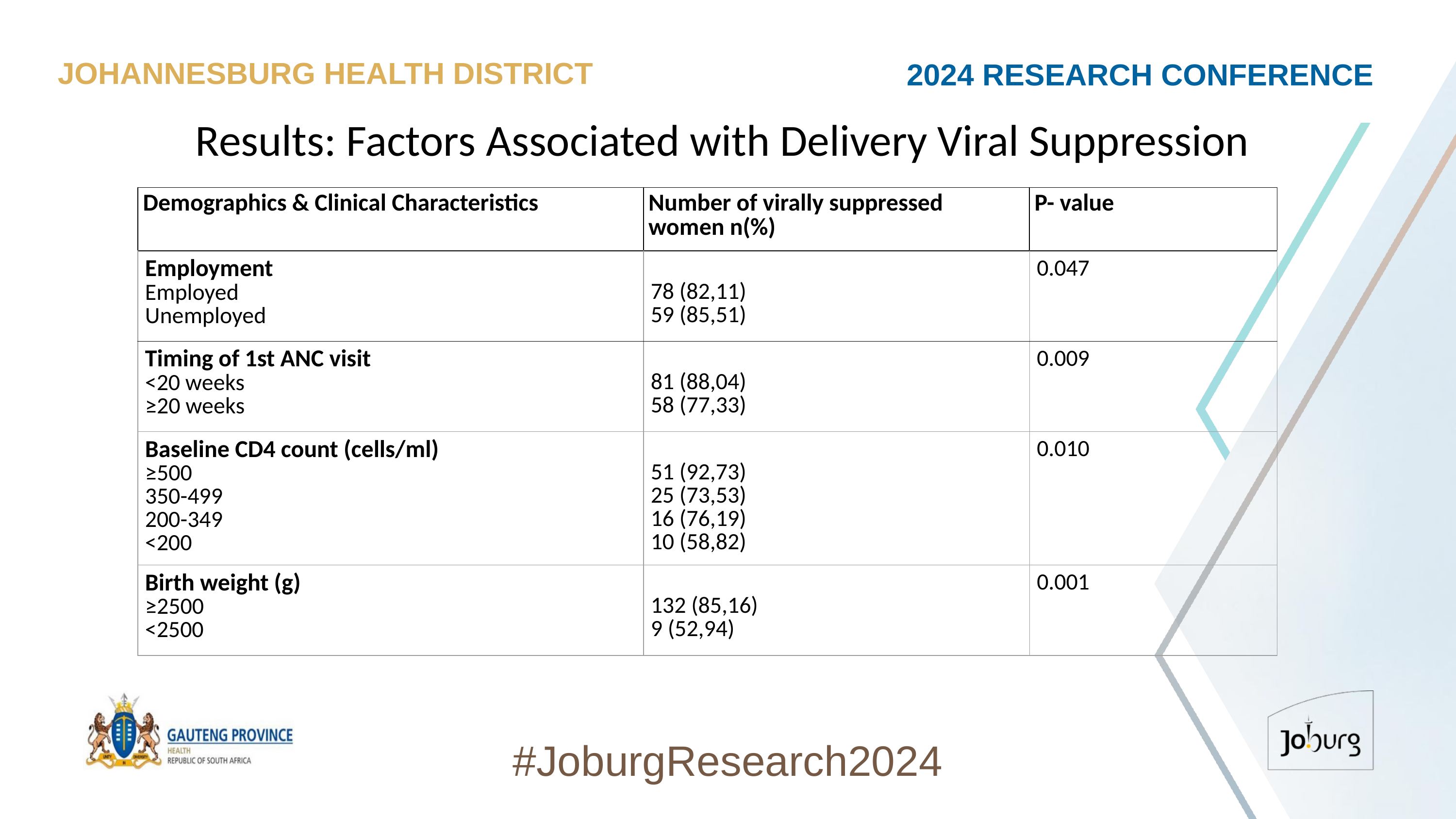

JOHANNESBURG HEALTH DISTRICT
2024 RESEARCH CONFERENCE
# Results: Factors Associated with Delivery Viral Suppression

| Demographics & Clinical Characteristics | Number of virally suppressed women n(%) | P- value |
| --- | --- | --- |
| Employment Employed Unemployed | 78 (82,11) 59 (85,51) | 0.047 |
| Timing of 1st ANC visit <20 weeks ≥20 weeks | 81 (88,04) 58 (77,33) | 0.009 |
| Baseline CD4 count (cells/ml) ≥500 350-499 200-349 <200 | 51 (92,73) 25 (73,53) 16 (76,19) 10 (58,82) | 0.010 |
| Birth weight (g) ≥2500 <2500 | 132 (85,16) 9 (52,94) | 0.001 |

#JoburgResearch2024